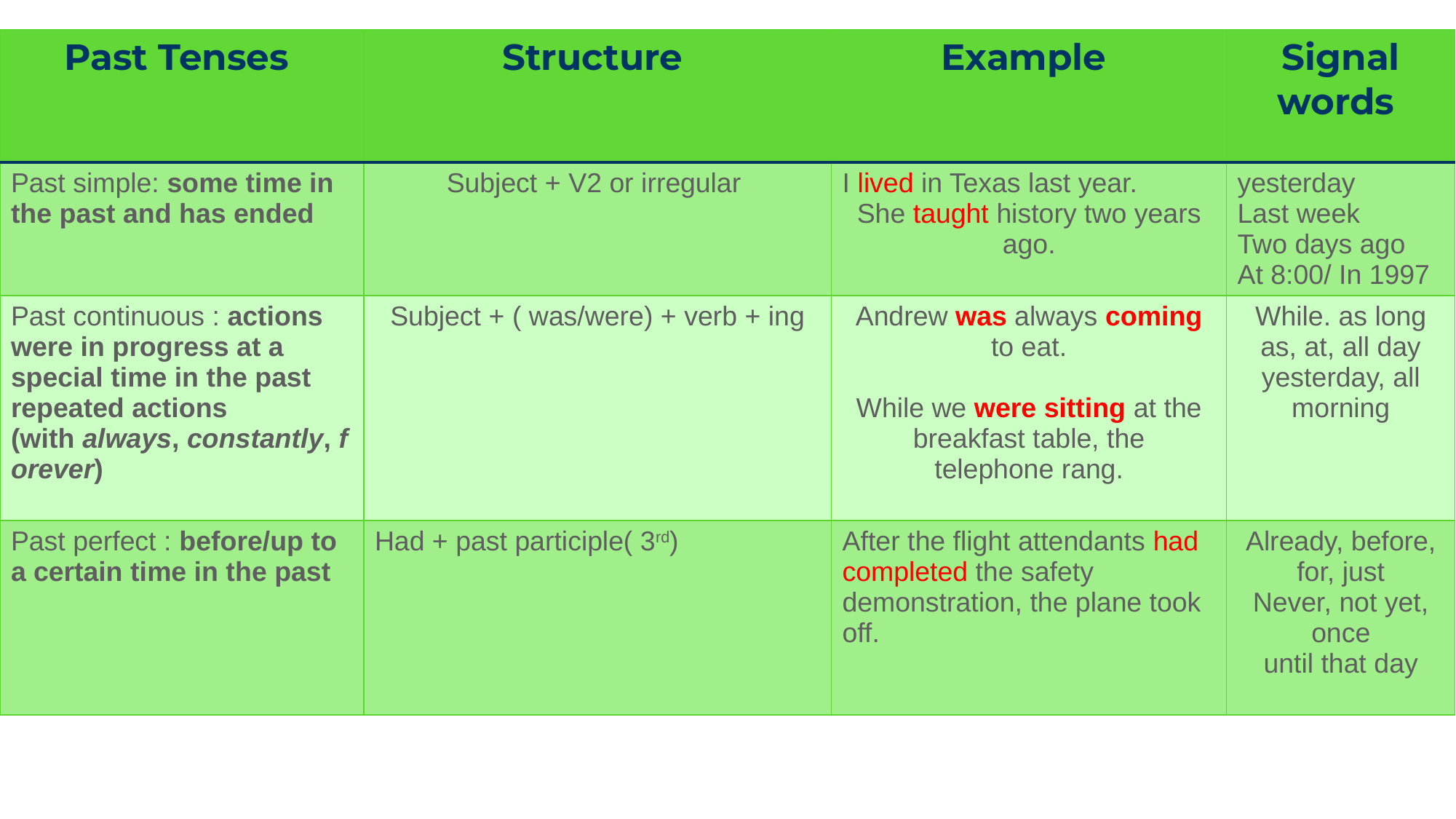

| Past Tenses | Structure | Example | Signal words |
| --- | --- | --- | --- |
| Past simple: some time in the past and has ended | Subject + V2 or irregular | I lived in Texas last year. She taught history two years ago. | yesterday Last week Two days ago At 8:00/ In 1997 |
| Past continuous : actions were in progress at a special time in the past repeated actions (with always, constantly, forever) | Subject + ( was/were) + verb + ing | Andrew was always coming to eat. While we were sitting at the breakfast table, the telephone rang. | While. as long as, at, all day yesterday, all morning |
| Past perfect : before/up to a certain time in the past | Had + past participle( 3rd) | After the flight attendants had completed the safety demonstration, the plane took off. | Already, before, for, just Never, not yet, once until that day |